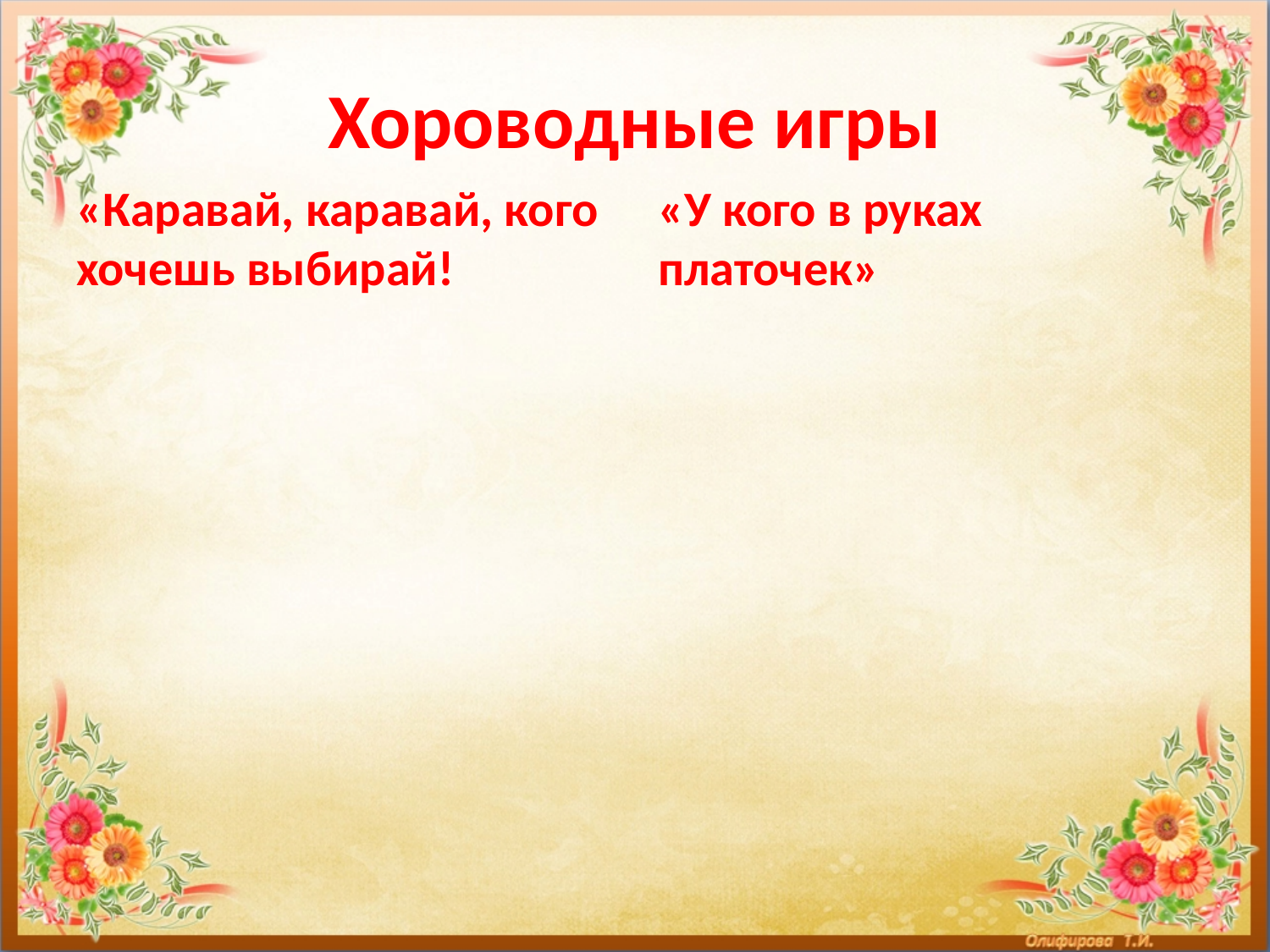

# Хороводные игры
«Каравай, каравай, кого хочешь выбирай!
«У кого в руках платочек»